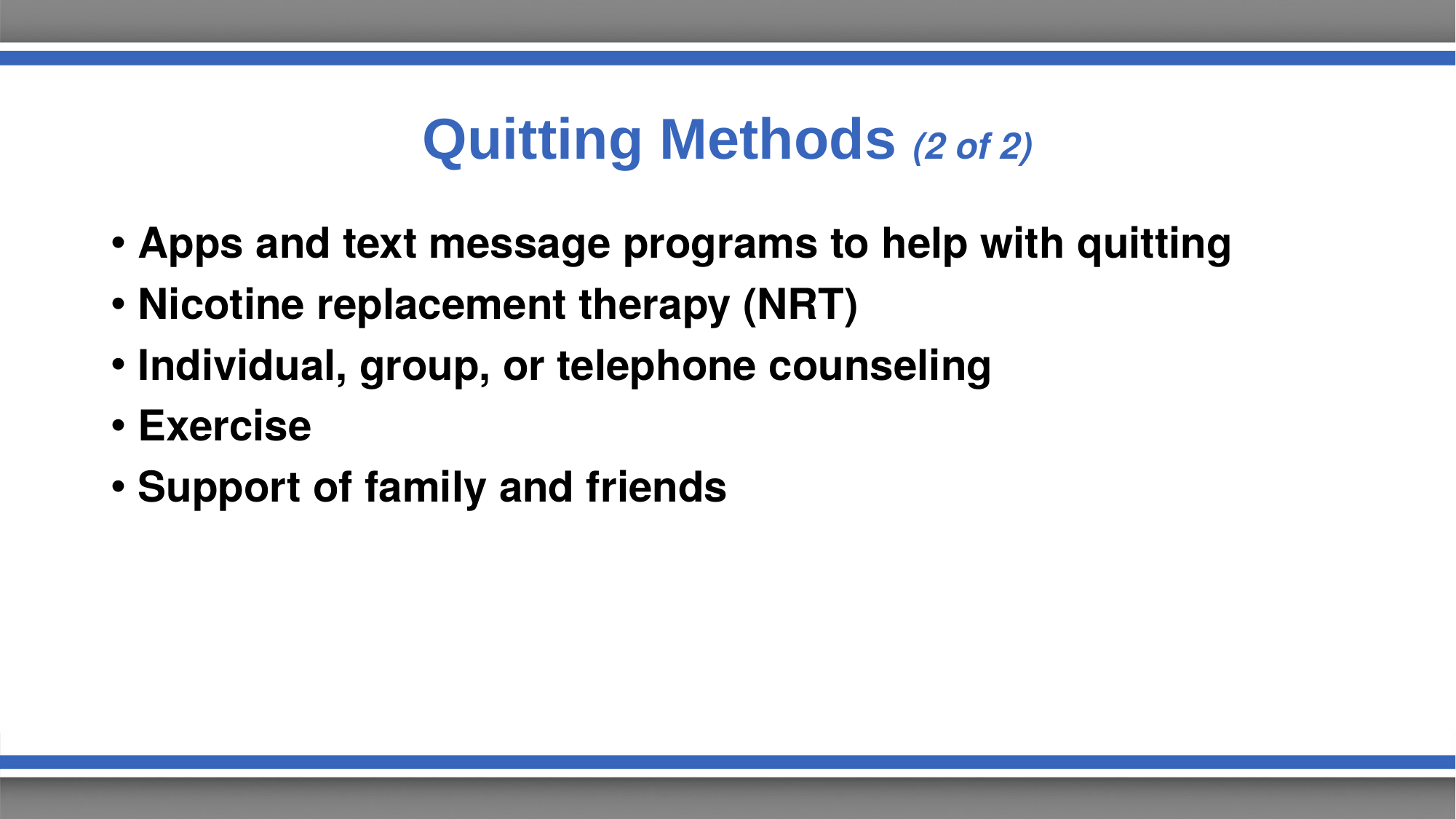

# Quitting Methods (2 of 2)
Apps and text message programs to help with quitting
Nicotine replacement therapy (NRT)
Individual, group, or telephone counseling
Exercise
Support of family and friends